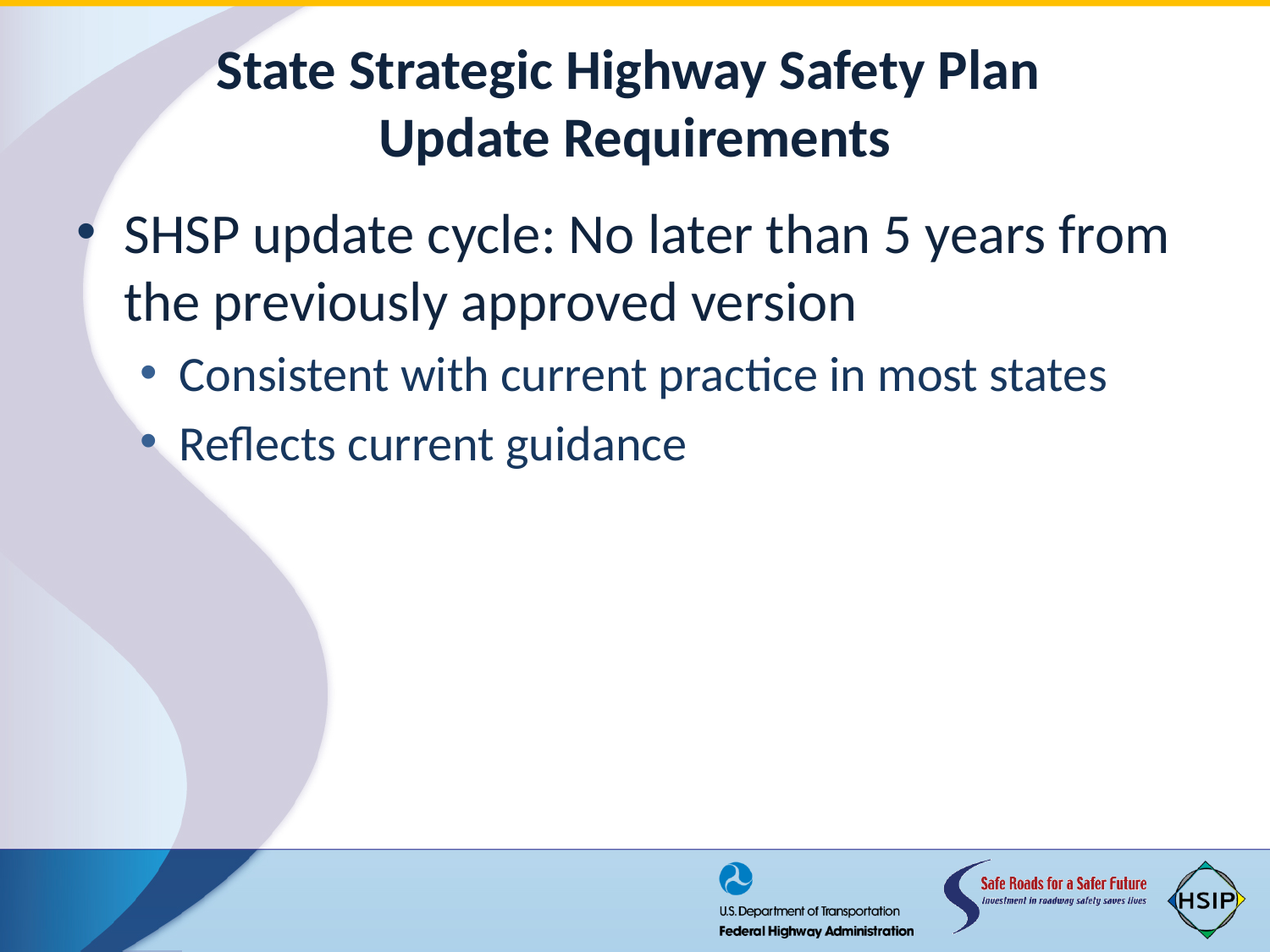

# State Strategic Highway Safety Plan Update Requirements
SHSP update cycle: No later than 5 years from the previously approved version
Consistent with current practice in most states
Reflects current guidance